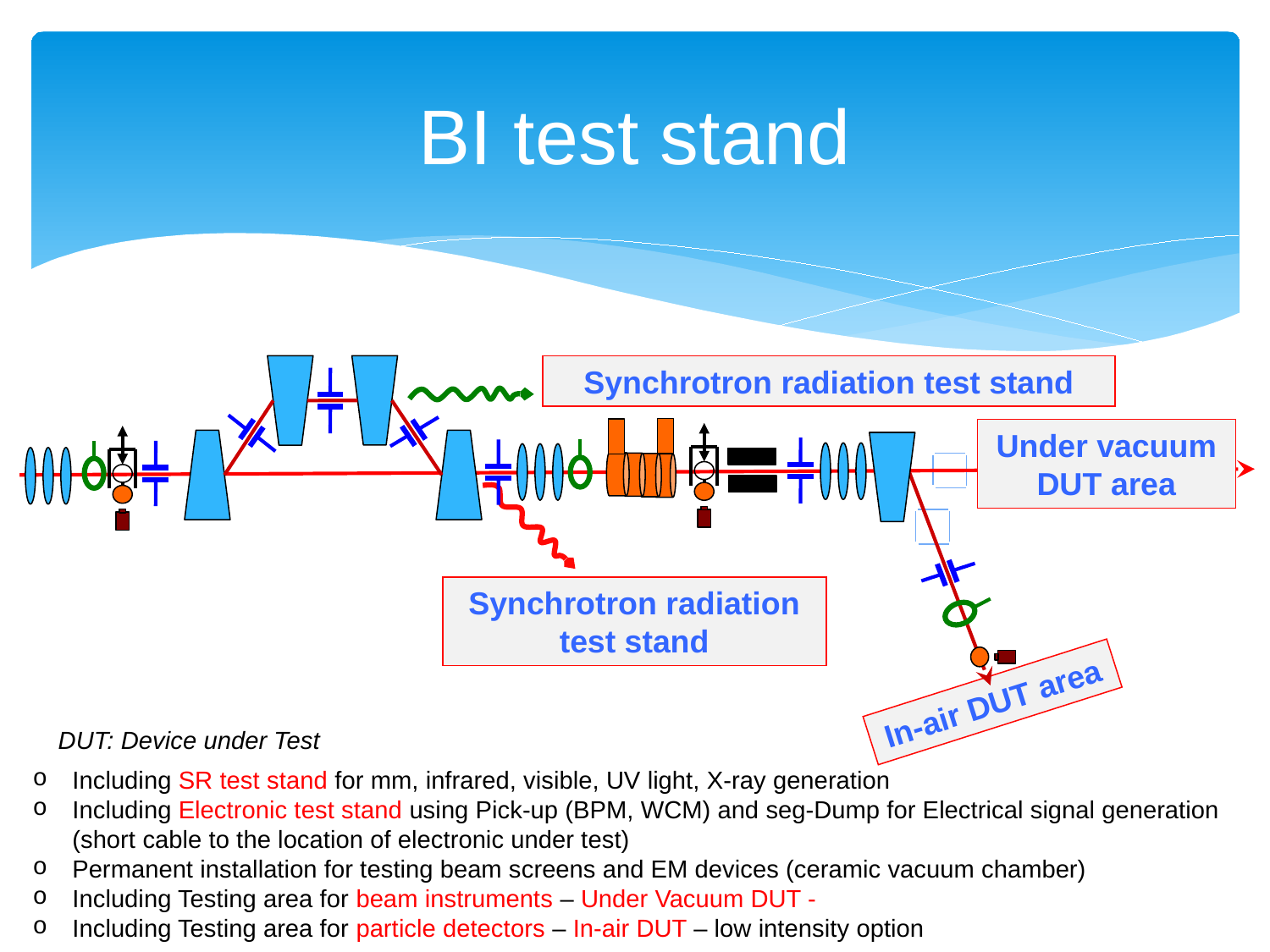

# BI test stand

Synchrotron radiation test stand

Under vacuum DUT area

Synchrotron radiation test stand

In-air DUT area
DUT: Device under Test
Including SR test stand for mm, infrared, visible, UV light, X-ray generation
Including Electronic test stand using Pick-up (BPM, WCM) and seg-Dump for Electrical signal generation (short cable to the location of electronic under test)
Permanent installation for testing beam screens and EM devices (ceramic vacuum chamber)
Including Testing area for beam instruments – Under Vacuum DUT -
Including Testing area for particle detectors – In-air DUT – low intensity option